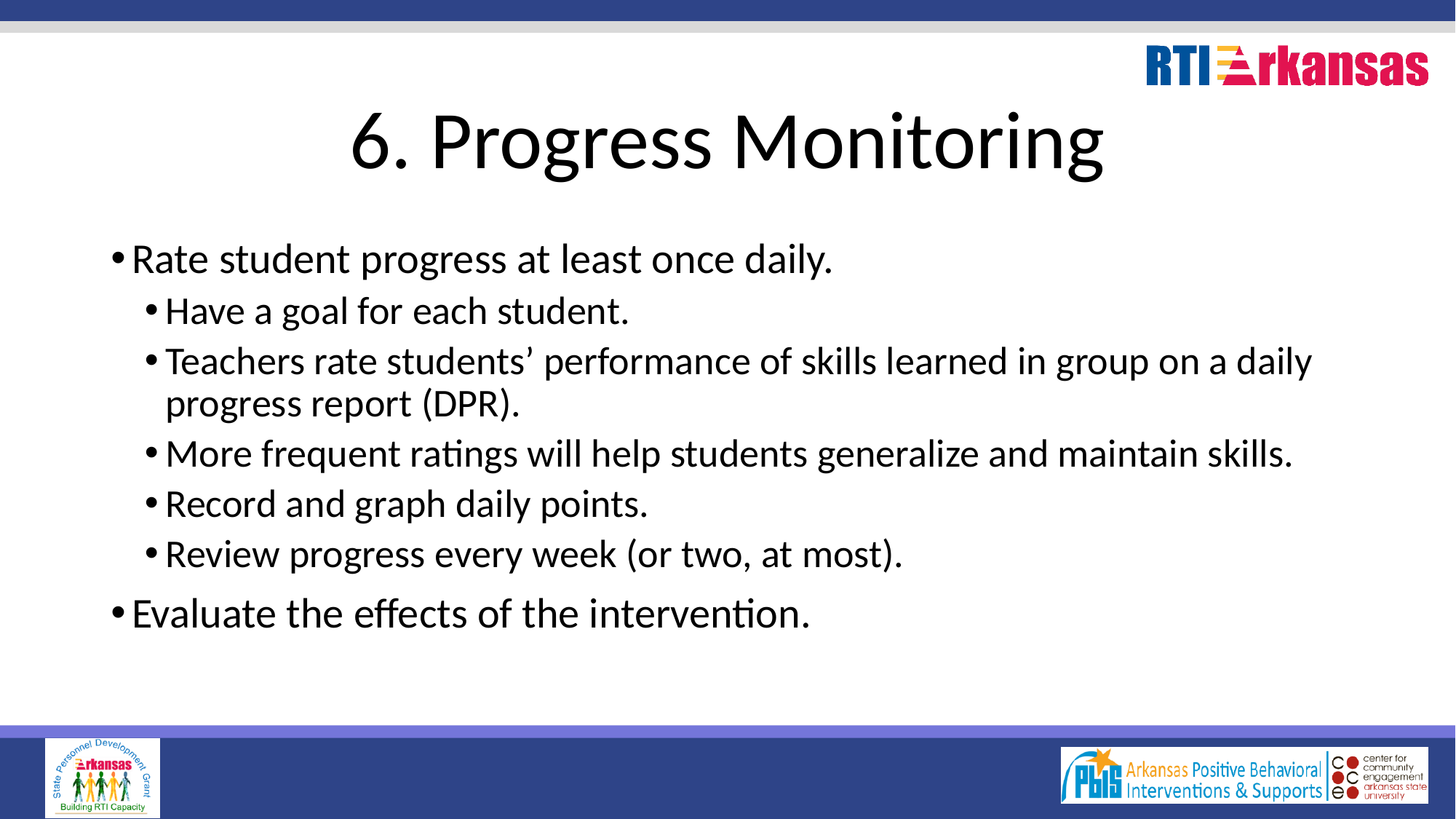

# 6. Progress Monitoring
Rate student progress at least once daily.
Have a goal for each student.
Teachers rate students’ performance of skills learned in group on a daily progress report (DPR).
More frequent ratings will help students generalize and maintain skills.
Record and graph daily points.
Review progress every week (or two, at most).
Evaluate the effects of the intervention.